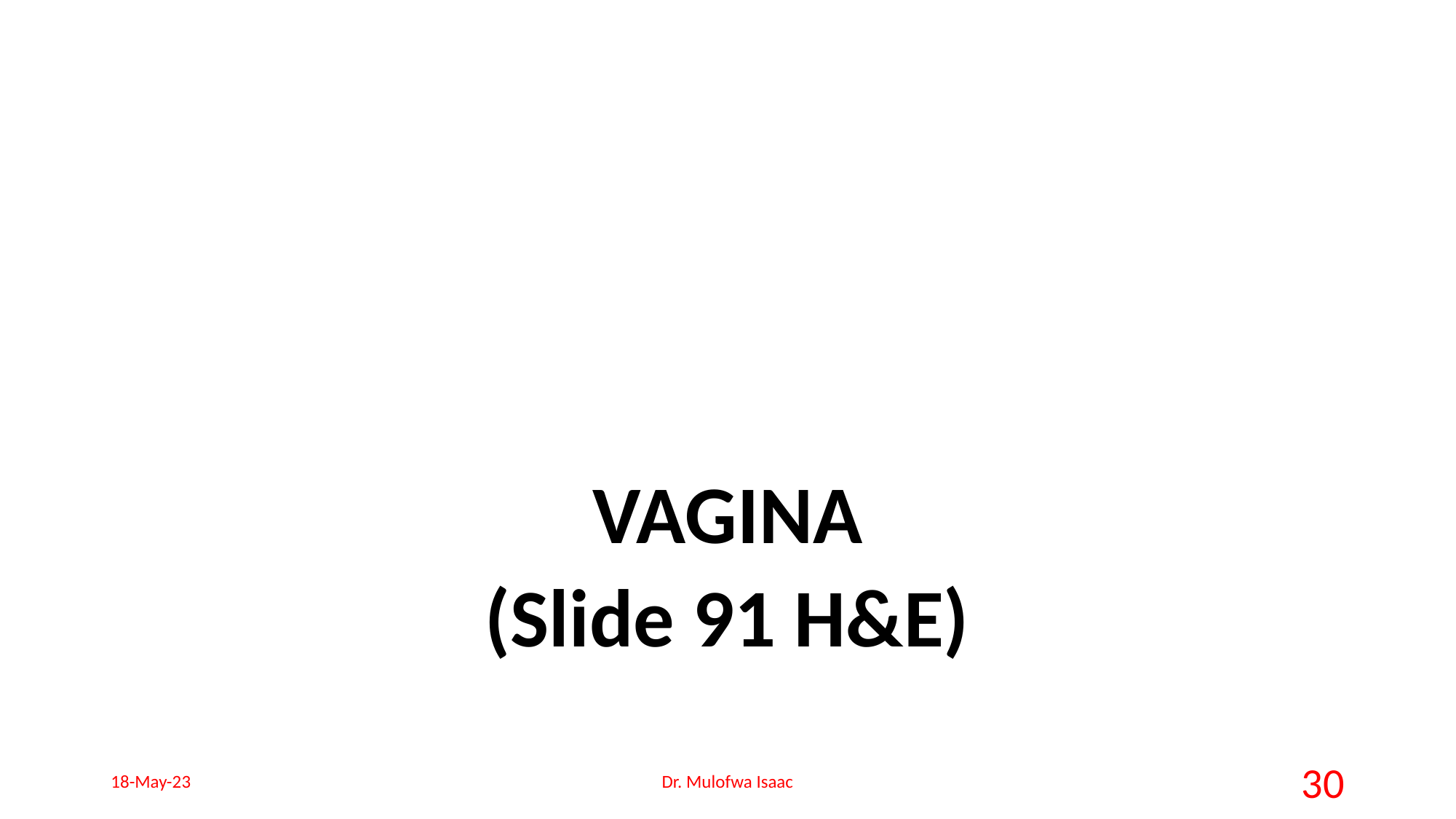

VAGINA
(Slide 91 H&E)
18-May-23
Dr. Mulofwa Isaac
30